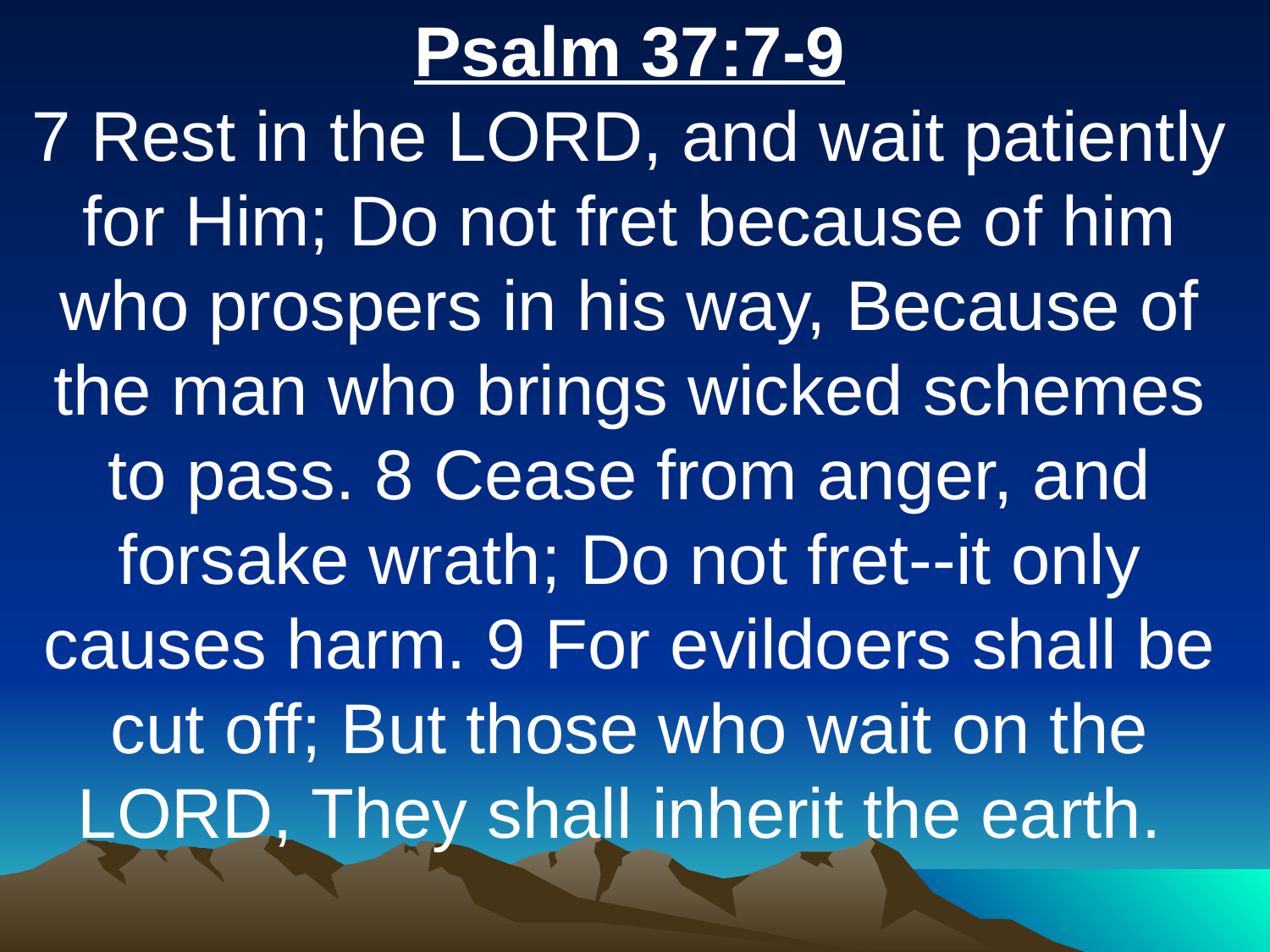

Psalm 37:7-9
7 Rest in the LORD, and wait patiently for Him; Do not fret because of him who prospers in his way, Because of the man who brings wicked schemes to pass. 8 Cease from anger, and forsake wrath; Do not fret--it only causes harm. 9 For evildoers shall be cut off; But those who wait on the LORD, They shall inherit the earth.